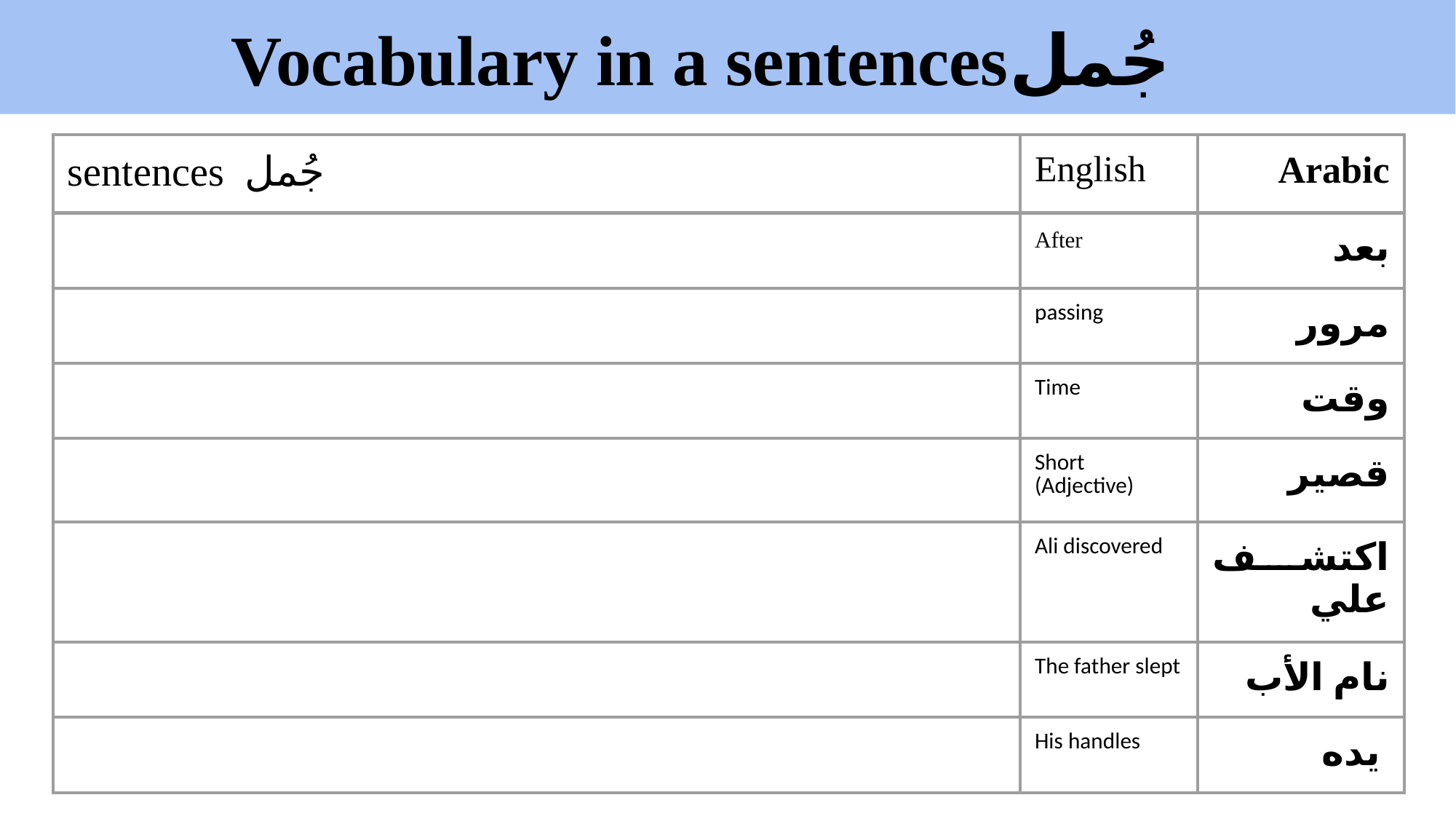

Vocabulary in a sentencesجُمل
| sentences جُمل | English | Arabic |
| --- | --- | --- |
|  | After | بعد |
|  | passing | مرور |
|  | Time | وقت |
|  | Short (Adjective) | قصير |
|  | Ali discovered | اكتشف علي |
|  | The father slept | نام الأب |
|  | His handles | يده |